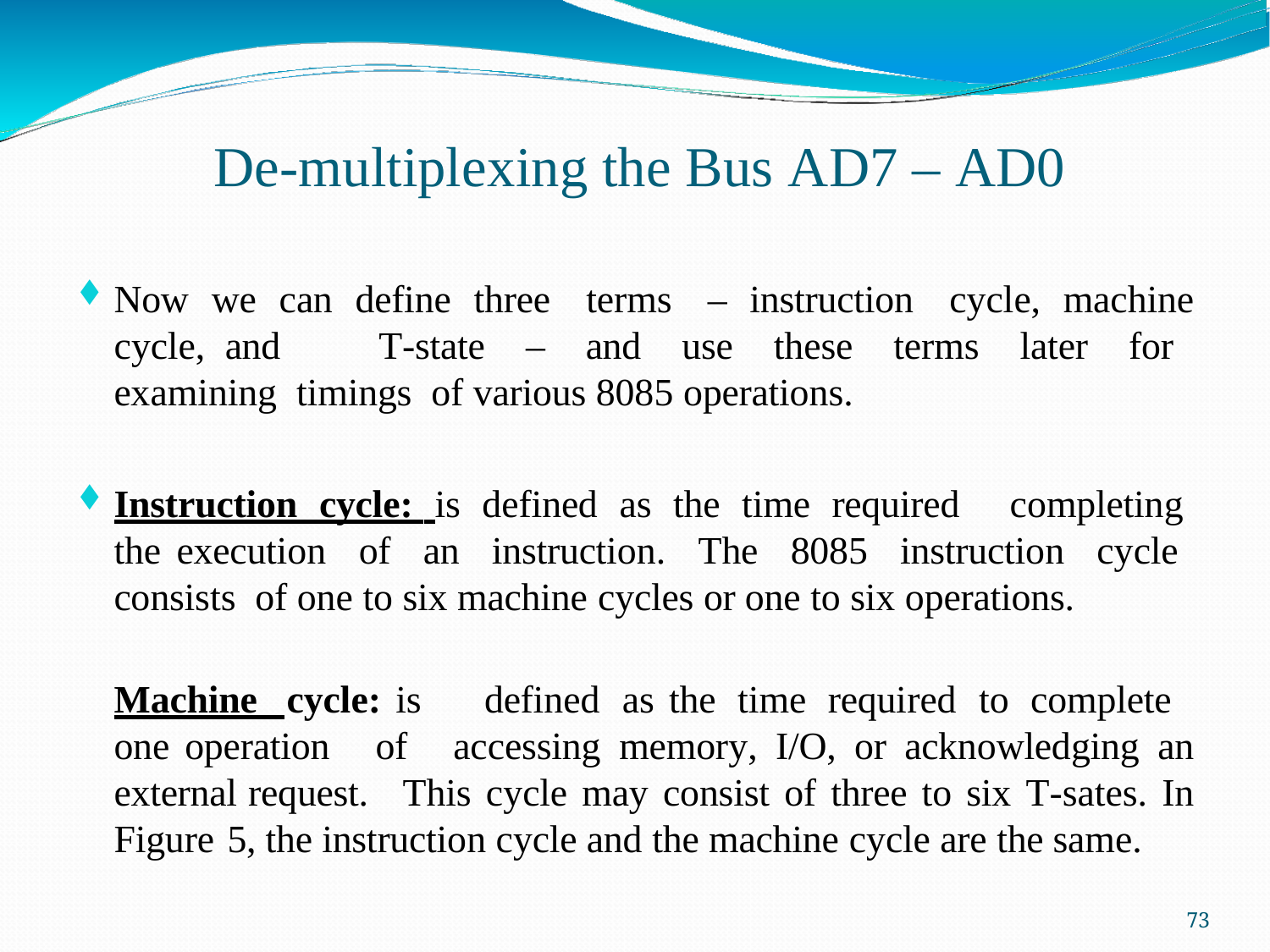

# De-multiplexing the Bus AD7 – AD0
Now we can define three  terms  – instruction  cycle, machine cycle, and	T-state  –  and  use  these  terms  later  for  examining  timings  of various 8085 operations.

Instruction  cycle:  is  defined  as  the  time  required	completing  the execution  of  an  instruction.  The  8085  instruction  cycle  consists  of one to six machine cycles or one to six operations.

Machine  cycle: is	defined	as the	time	required	to	complete	one operation   of   accessing memory, I/O, or acknowledging an external request.   This cycle may consist of three to six T-sates. In Figure 5, the instruction cycle and the machine cycle are the same.
73